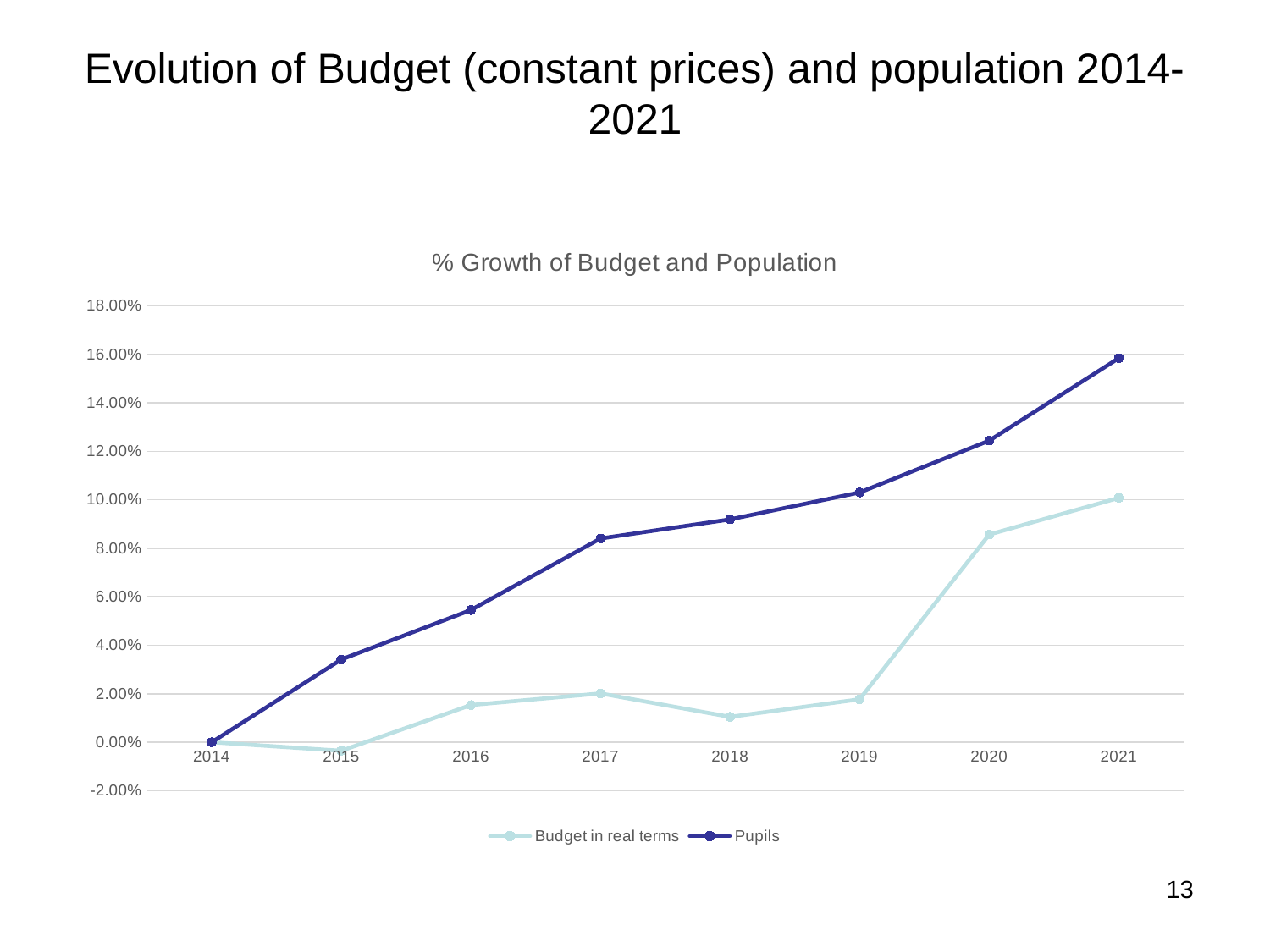

# Evolution of Budget (constant prices) and population 2014-2021

### Chart: % Growth of Budget and Population

| Category | Budget in real terms | Pupils |
|---|---|---|
| 2014 | 0.0 | 0.0 |
| 2015 | -0.003517411185367525 | 0.034138591273882746 |
| 2016 | 0.015326886795647532 | 0.05454434270189146 |
| 2017 | 0.020129053239873018 | 0.08403899583087271 |
| 2018 | 0.010455804026058946 | 0.0919138973946032 |
| 2019 | 0.017702312093189843 | 0.10303865090131903 |
| 2020 | 0.085670337174097 | 0.12438101180800132 |
| 2021 | 0.10077736187414854 | 0.15839167616886018 |
13